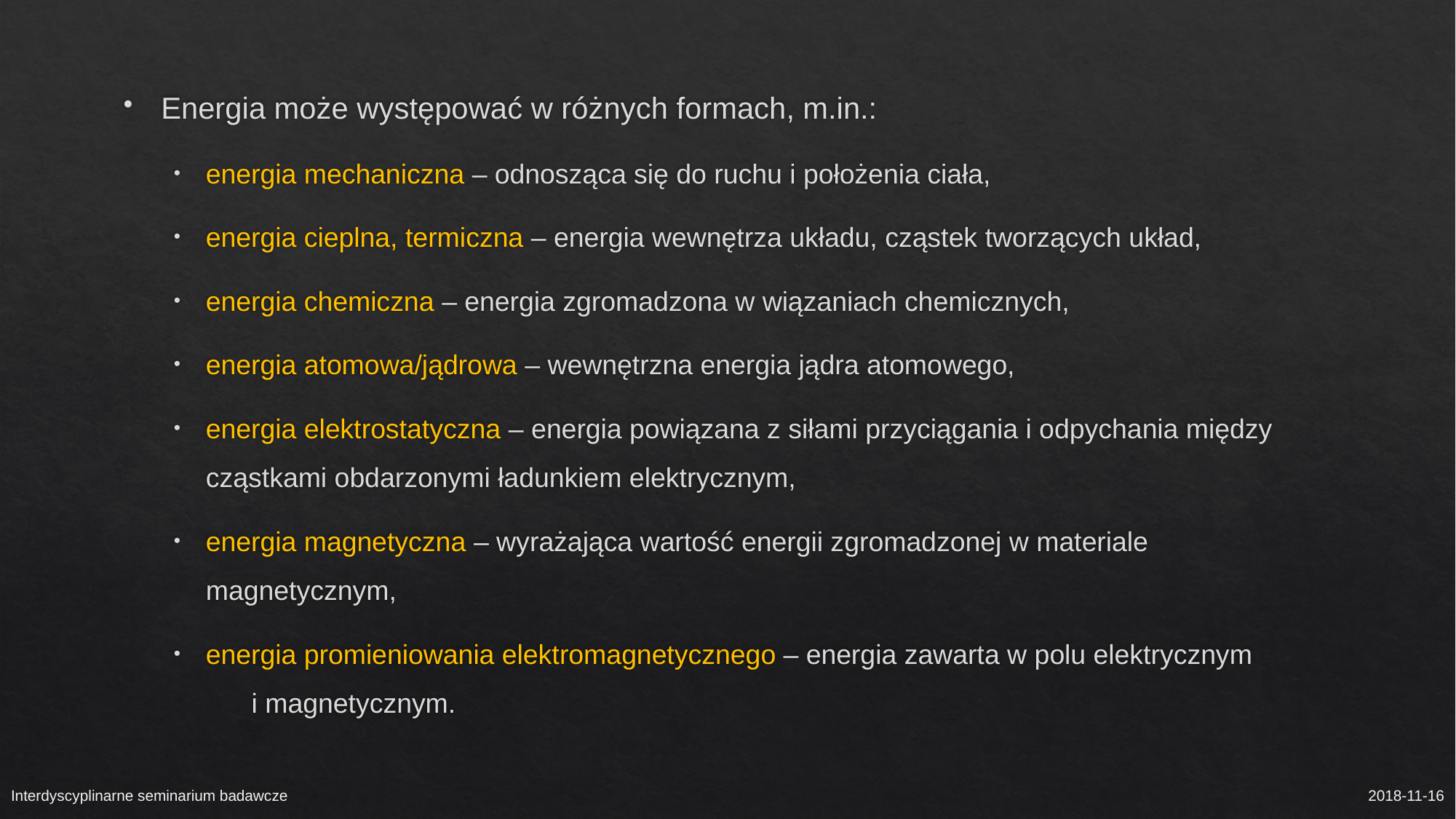

Energia może występować w różnych formach, m.in.:
energia mechaniczna – odnosząca się do ruchu i położenia ciała,
energia cieplna, termiczna – energia wewnętrza układu, cząstek tworzących układ,
energia chemiczna – energia zgromadzona w wiązaniach chemicznych,
energia atomowa/jądrowa – wewnętrzna energia jądra atomowego,
energia elektrostatyczna – energia powiązana z siłami przyciągania i odpychania między cząstkami obdarzonymi ładunkiem elektrycznym,
energia magnetyczna – wyrażająca wartość energii zgromadzonej w materiale magnetycznym,
energia promieniowania elektromagnetycznego – energia zawarta w polu elektrycznym                 i magnetycznym.

2018-11-16
Interdyscyplinarne seminarium badawcze